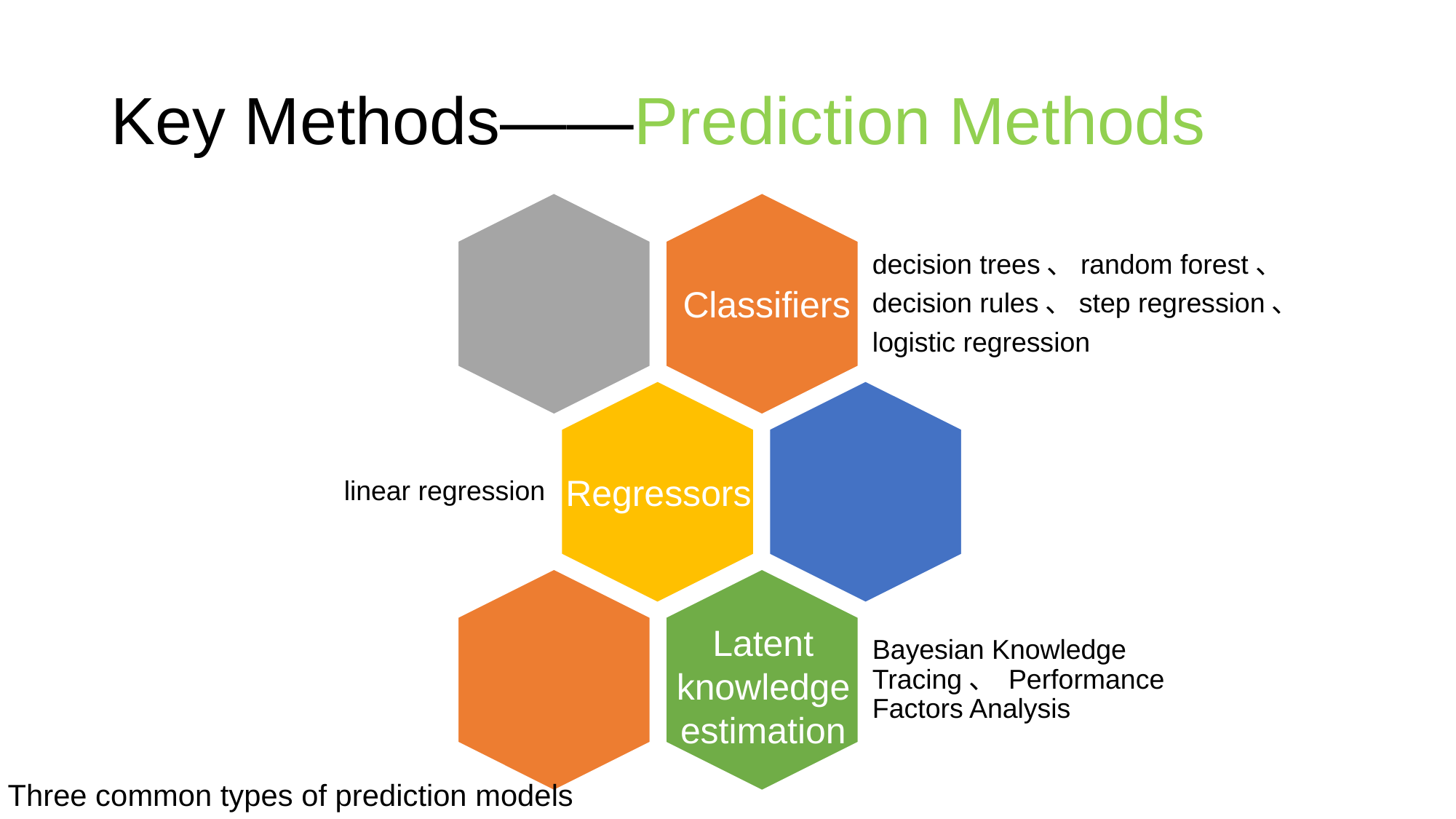

# Key Methods——Prediction Methods

decision trees、random forest、
decision rules、step regression、
logistic regression

linear regression

Bayesian Knowledge Tracing、 Performance Factors Analysis
Classifiers
Regressors
Latent knowledge estimation
Three common types of prediction models